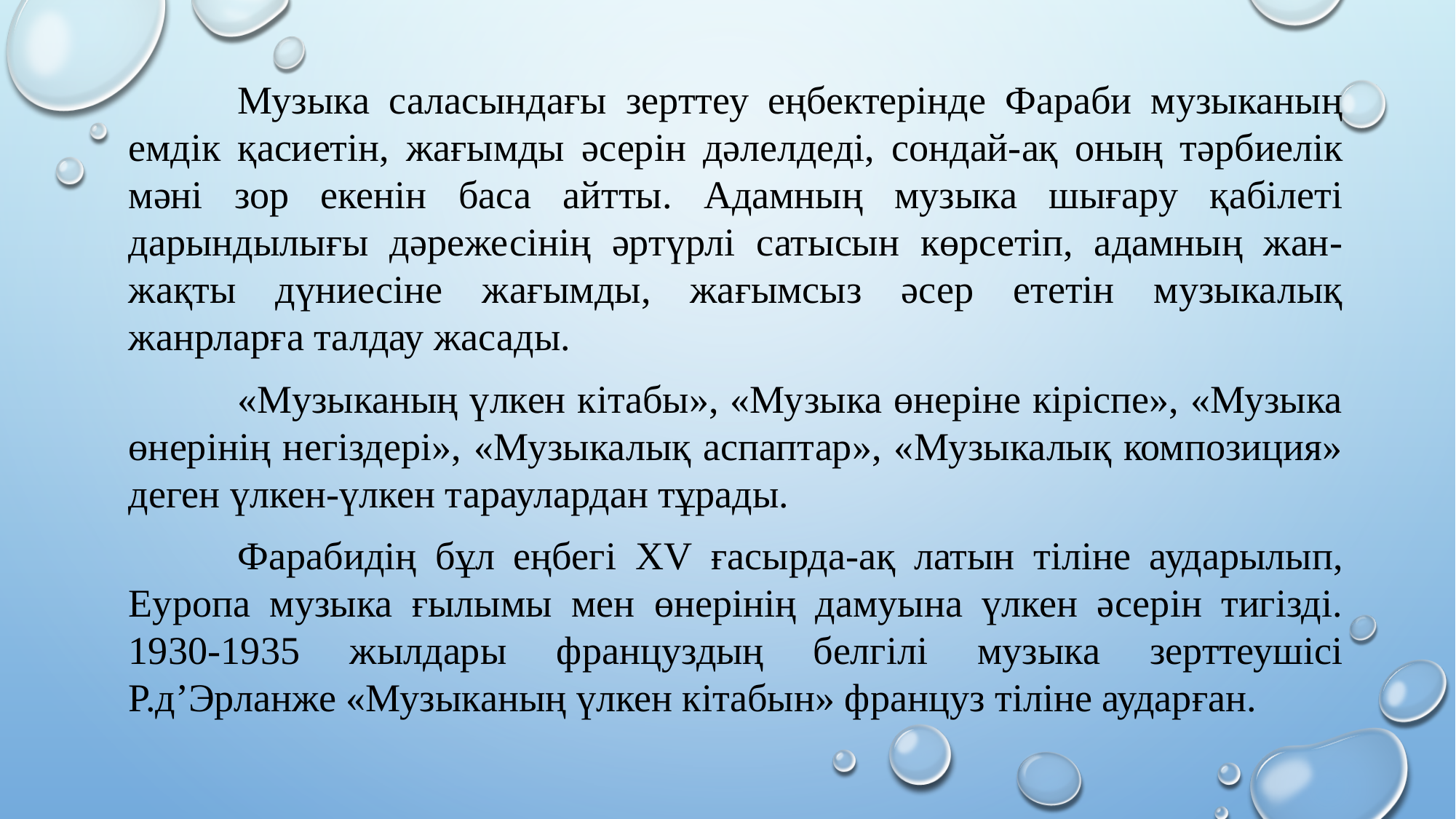

Музыка саласындағы зерттеу еңбектерінде Фараби музыканың емдік қасиетін, жағымды әсерін дәлелдеді, сондай-ақ оның тәрбиелік мәні зор екенін баса айтты. Адамның музыка шығару қабілеті дарындылығы дәрежесінің әртүрлі сатысын көрсетіп, адамның жан-жақты дүниесіне жағымды, жағымсыз әсер ететін музыкалық жанрларға талдау жасады.
	«Музыканың үлкен кітабы», «Музыка өнеріне кіріспе», «Музыка өнерінің негіздері», «Музыкалық аспаптар», «Музыкалық композиция» деген үлкен-үлкен тараулардан тұрады.
	Фарабидің бұл еңбегі XV ғасырда-ақ латын тіліне аударылып, Еуропа музыка ғылымы мен өнерінің дамуына үлкен әсерін тигізді. 1930-1935 жылдары француздың белгілі музыка зерттеушісі Р.д’Эрланже «Музыканың үлкен кітабын» француз тіліне аударған.